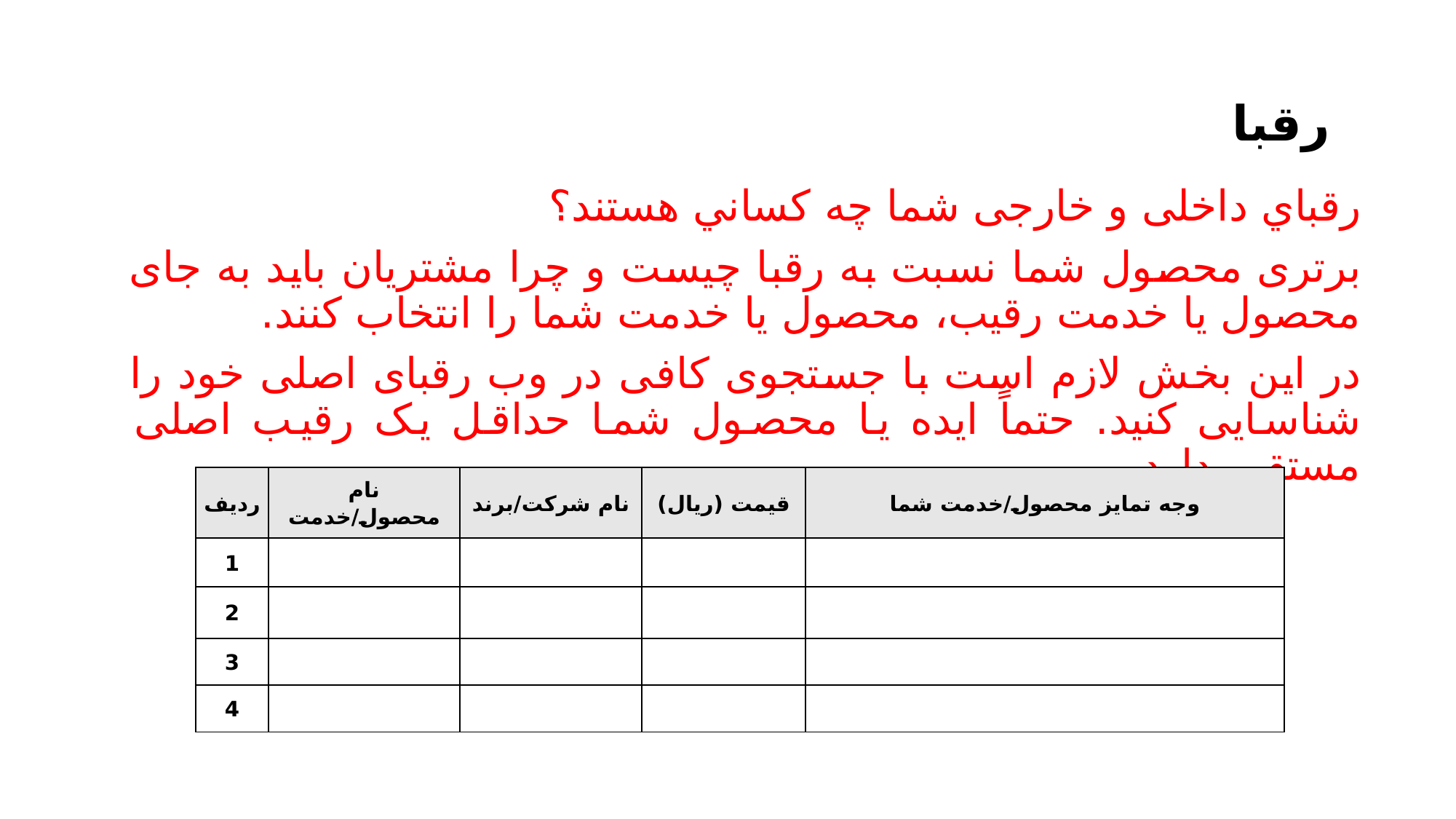

# رقبا
رقباي داخلی و خارجی شما چه کساني هستند؟
برتری محصول شما نسبت به رقبا چیست و چرا مشتریان باید به جای محصول یا خدمت رقیب، محصول یا خدمت شما را انتخاب کنند.
در این بخش لازم است با جستجوی کافی در وب رقبای اصلی خود را شناسایی کنید. حتماً ایده یا محصول شما حداقل یک رقیب اصلی مستقیم دارد.
| ردیف | نام محصول/خدمت | نام شرکت/برند | قیمت (ریال) | وجه تمایز محصول/خدمت شما |
| --- | --- | --- | --- | --- |
| 1 |  |  |  |  |
| 2 |  |  |  |  |
| 3 |  |  |  |  |
| 4 |  |  |  |  |